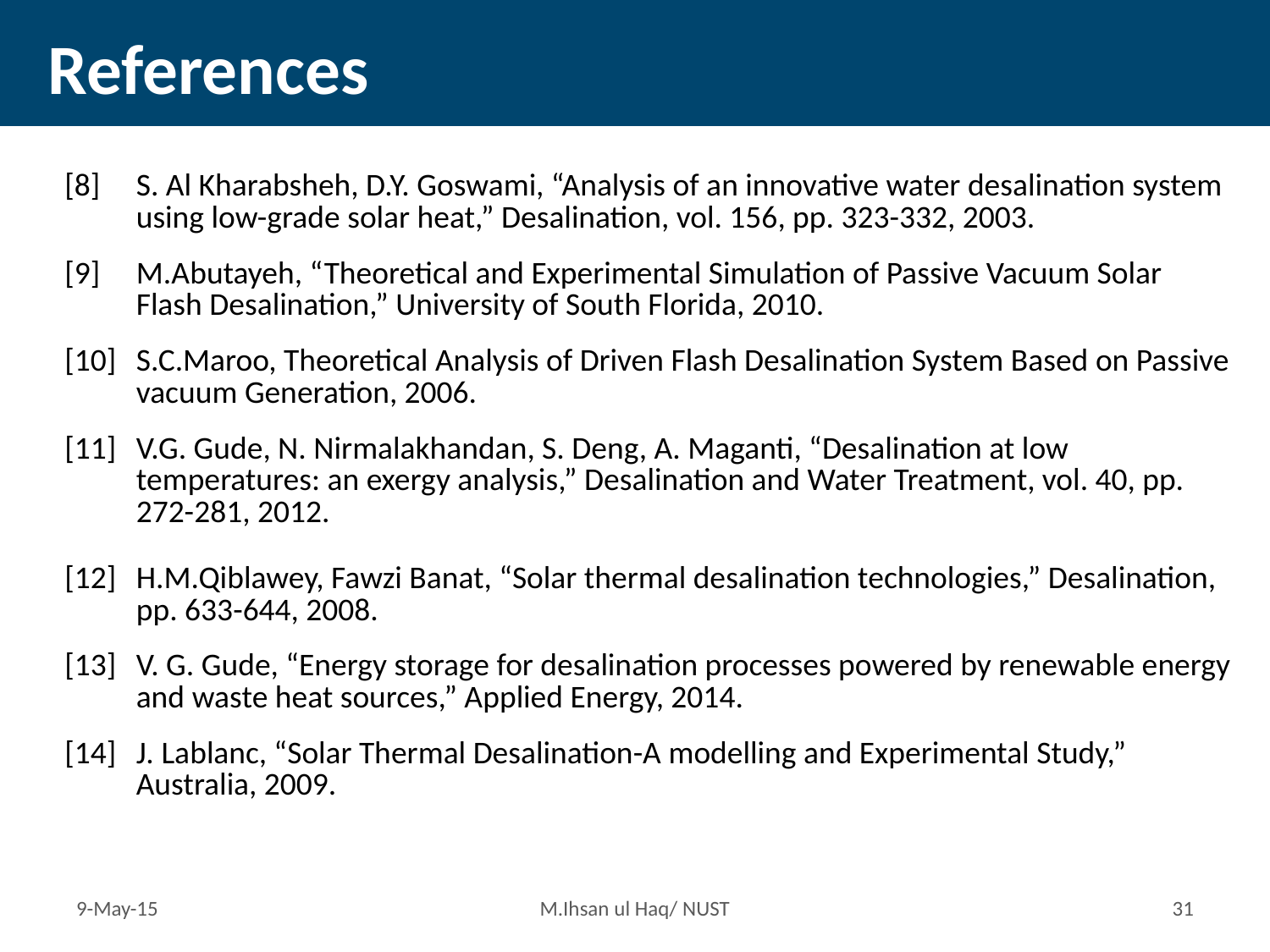

# References
| [8] | S. Al Kharabsheh, D.Y. Goswami, “Analysis of an innovative water desalination system using low-grade solar heat,” Desalination, vol. 156, pp. 323-332, 2003. |
| --- | --- |
| [9] | M.Abutayeh, “Theoretical and Experimental Simulation of Passive Vacuum Solar Flash Desalination,” University of South Florida, 2010. |
| [10] | S.C.Maroo, Theoretical Analysis of Driven Flash Desalination System Based on Passive vacuum Generation, 2006. |
| [11] | V.G. Gude, N. Nirmalakhandan, S. Deng, A. Maganti, “Desalination at low temperatures: an exergy analysis,” Desalination and Water Treatment, vol. 40, pp. 272-281, 2012. |
| [12] | H.M.Qiblawey, Fawzi Banat, “Solar thermal desalination technologies,” Desalination, pp. 633-644, 2008. |
| [13] | V. G. Gude, “Energy storage for desalination processes powered by renewable energy and waste heat sources,” Applied Energy, 2014. |
| [14] | J. Lablanc, “Solar Thermal Desalination-A modelling and Experimental Study,” Australia, 2009. |
9-May-15
M.Ihsan ul Haq/ NUST
31